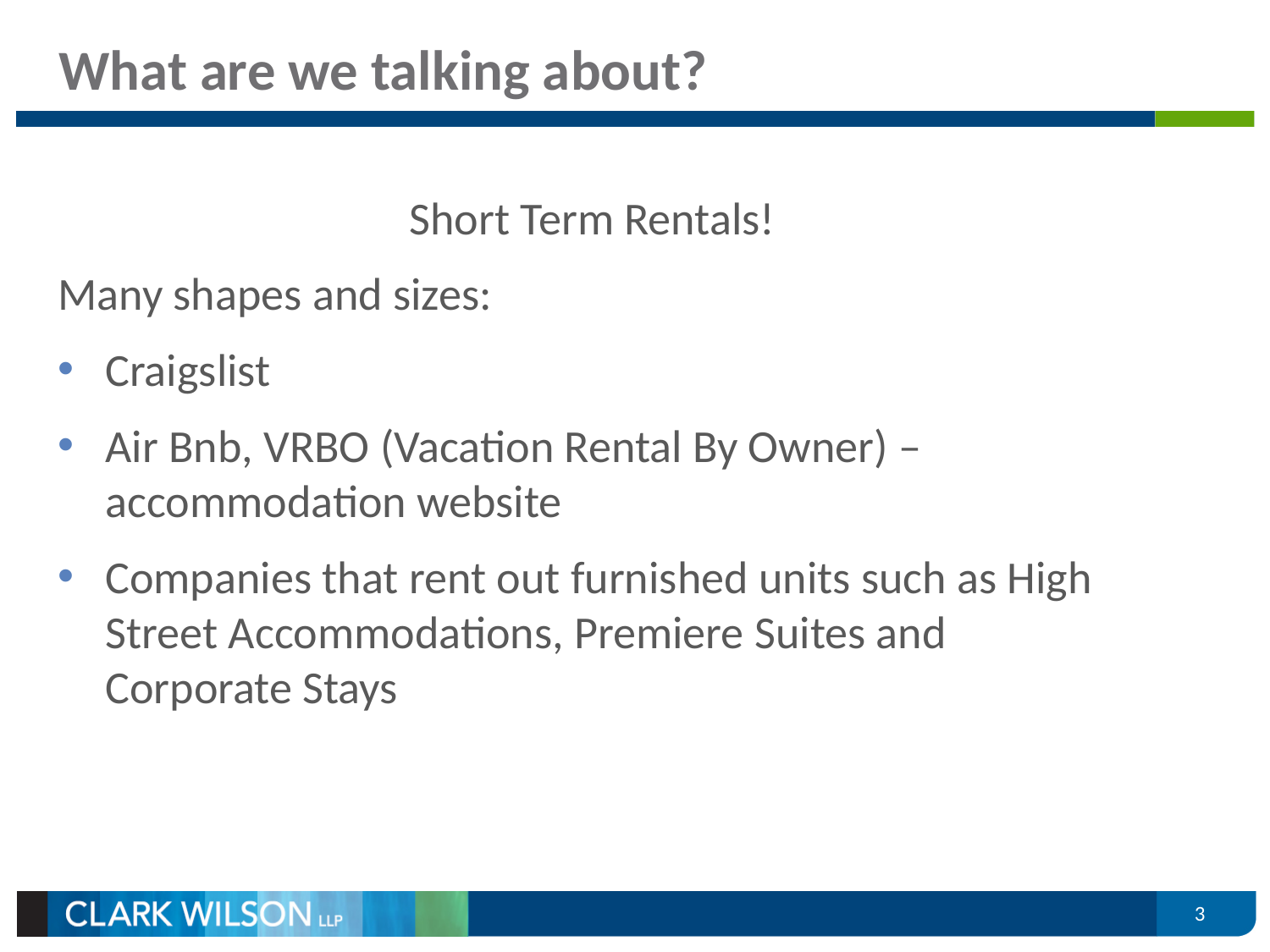

# What are we talking about?
Short Term Rentals!
Many shapes and sizes:
Craigslist
Air Bnb, VRBO (Vacation Rental By Owner) – accommodation website
Companies that rent out furnished units such as High Street Accommodations, Premiere Suites and Corporate Stays

3